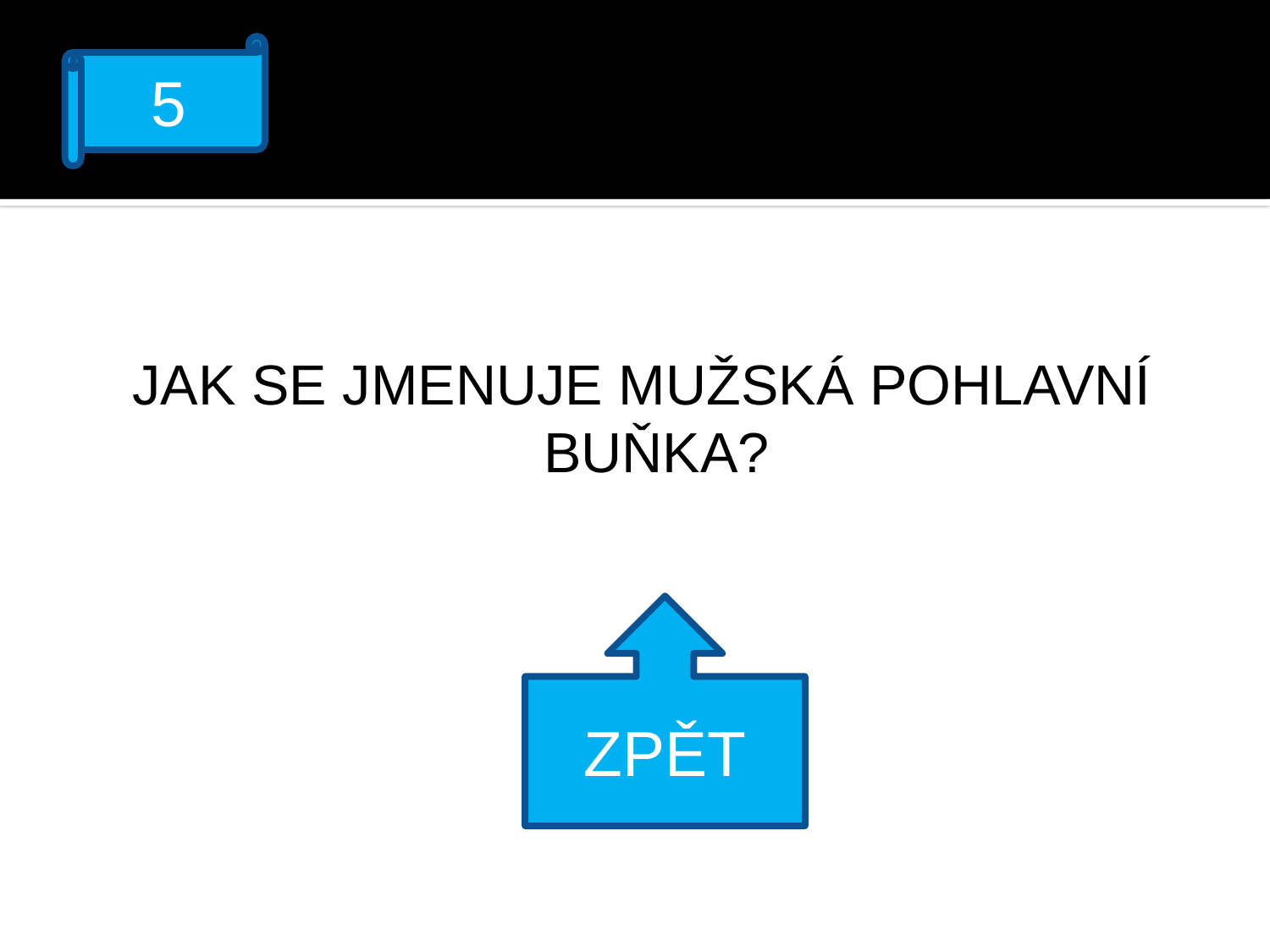

5
JAK SE JMENUJE MUŽSKÁ POHLAVNÍ BUŇKA?
ZPĚT